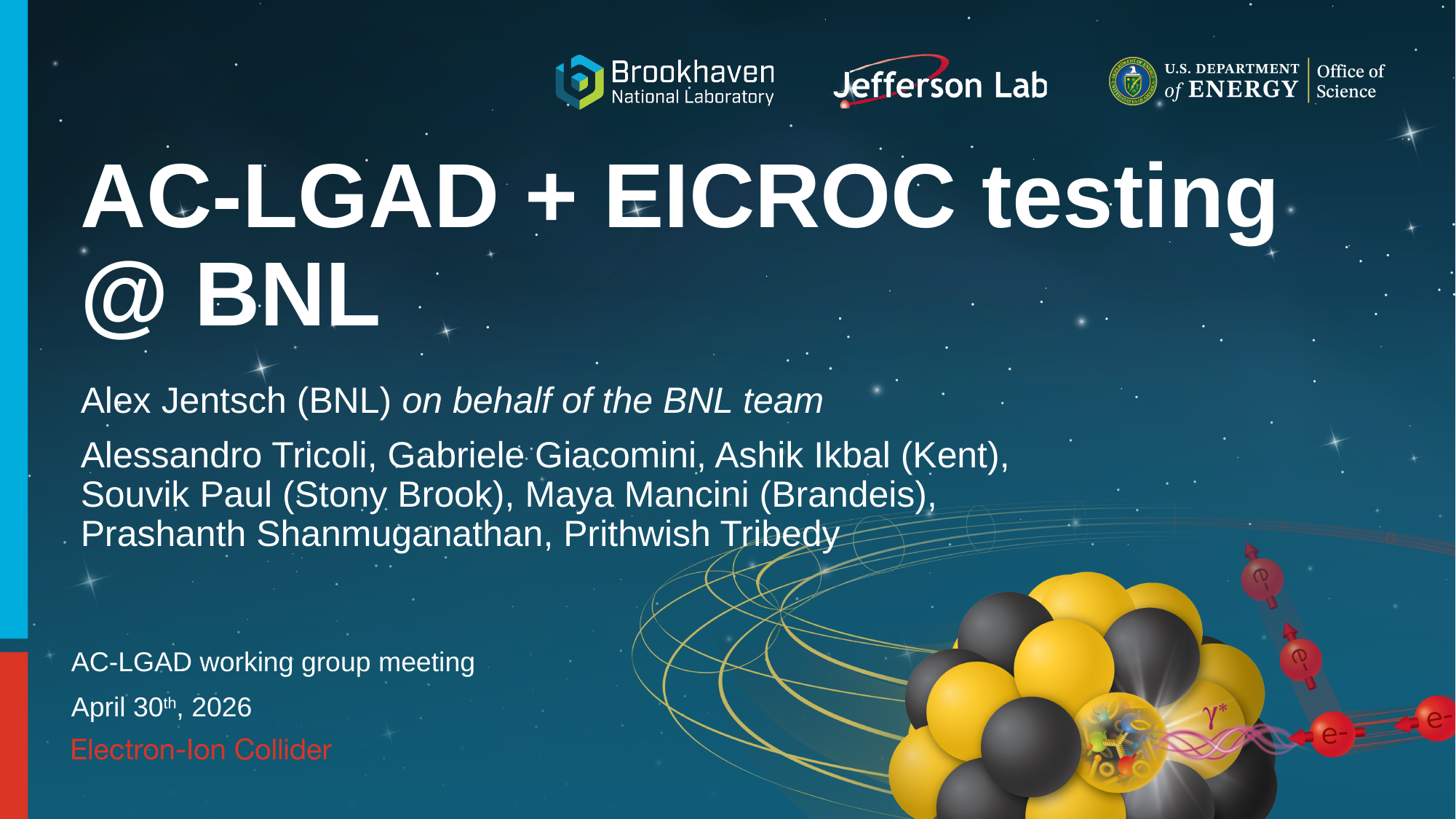

# AC-LGAD + EICROC testing @ BNL
Alex Jentsch (BNL) on behalf of the BNL team
Alessandro Tricoli, Gabriele Giacomini, Ashik Ikbal (Kent), Souvik Paul (Stony Brook), Maya Mancini (Brandeis), Prashanth Shanmuganathan, Prithwish Tribedy
AC-LGAD working group meeting
April 30th, 2026